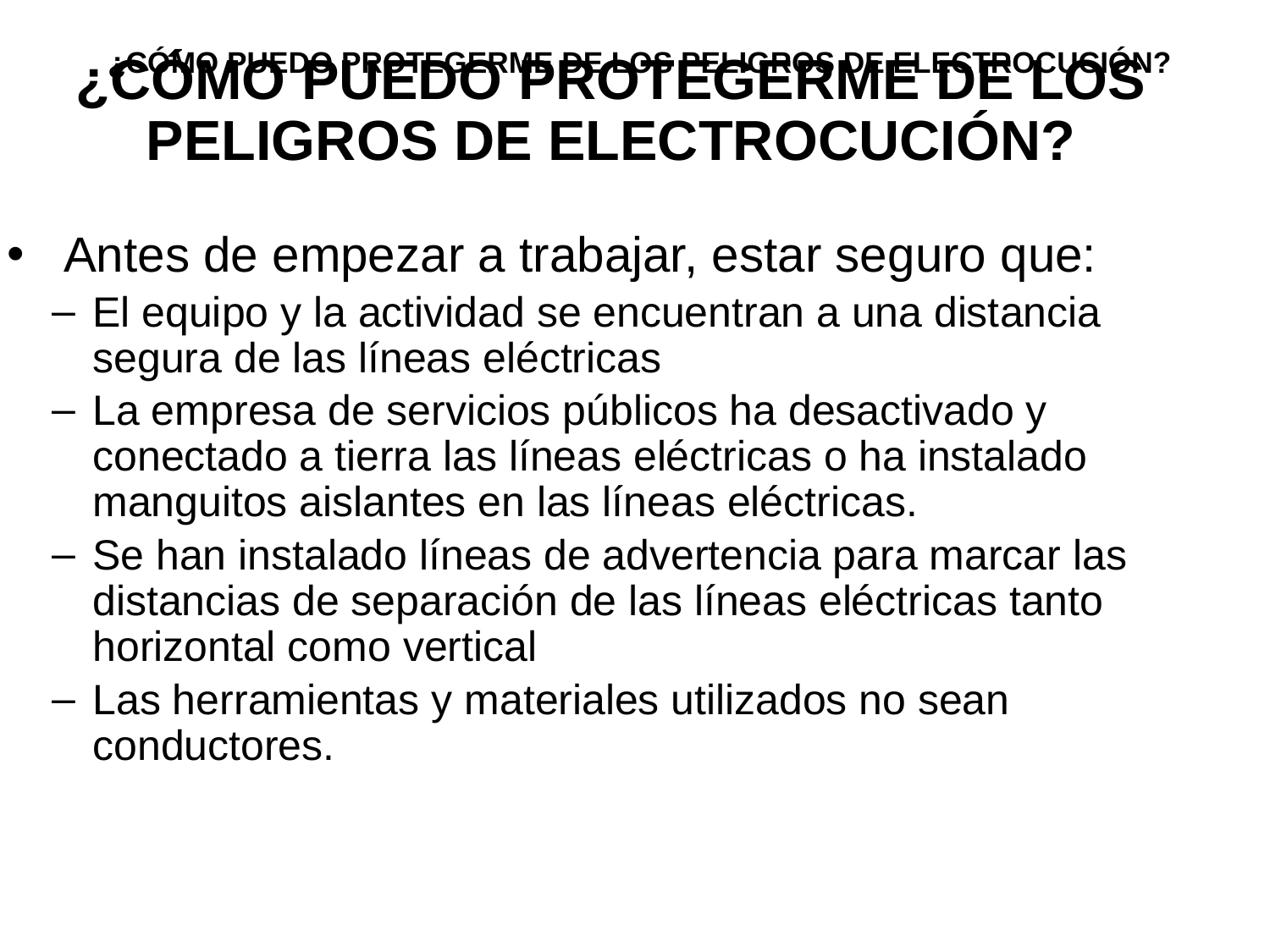

# ¿CÓMO PUEDO PROTEGERME DE LOS PELIGROS DE ELECTROCUCIÓN?
¿CÓMO PUEDO PROTEGERME DE LOS PELIGROS DE ELECTROCUCIÓN?
Antes de empezar a trabajar, estar seguro que:
El equipo y la actividad se encuentran a una distancia segura de las líneas eléctricas
La empresa de servicios públicos ha desactivado y conectado a tierra las líneas eléctricas o ha instalado manguitos aislantes en las líneas eléctricas.
Se han instalado líneas de advertencia para marcar las distancias de separación de las líneas eléctricas tanto  horizontal como vertical
Las herramientas y materiales utilizados no sean conductores.
46